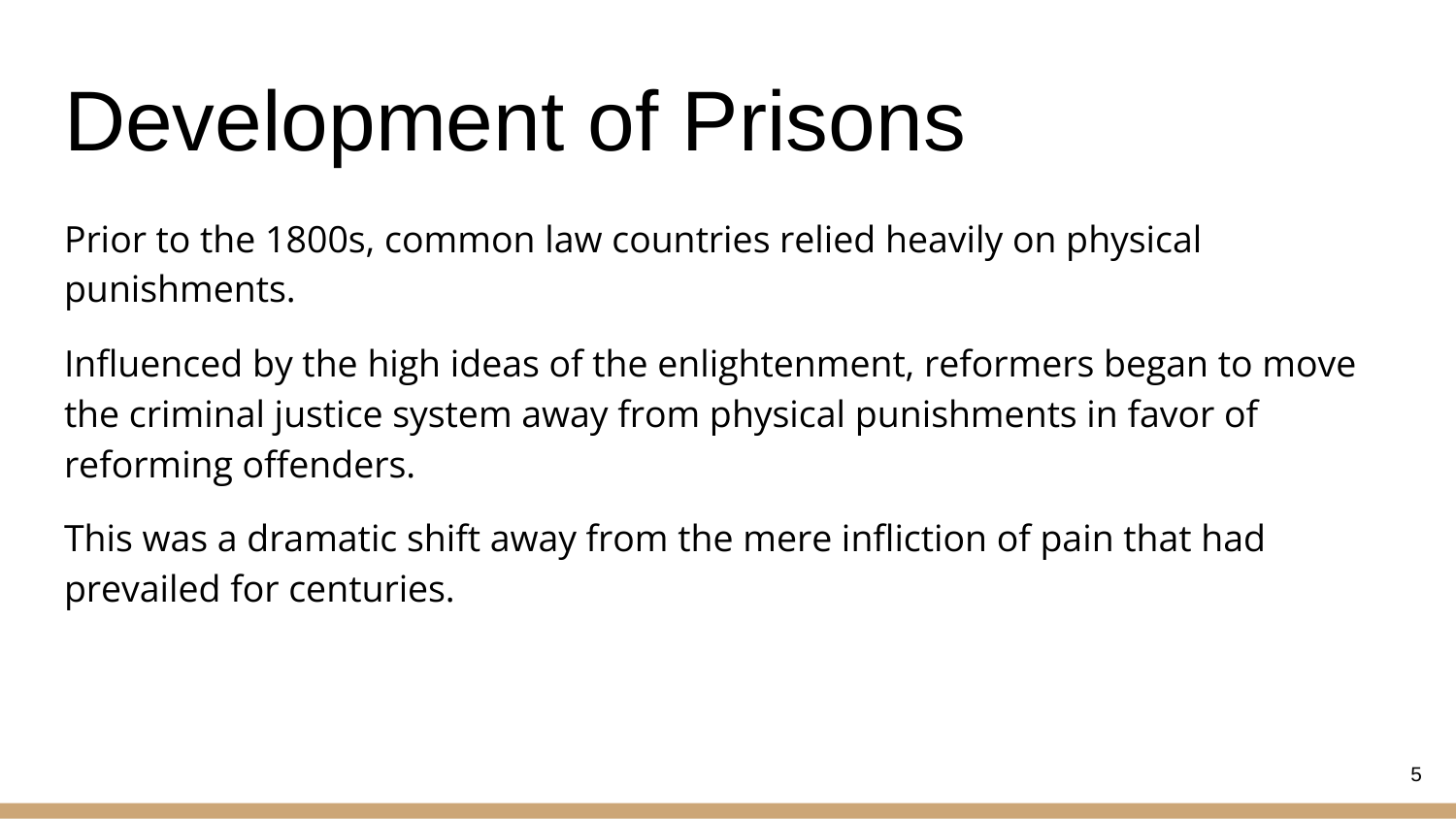

# Development of Prisons
Prior to the 1800s, common law countries relied heavily on physical punishments.
Influenced by the high ideas of the enlightenment, reformers began to move the criminal justice system away from physical punishments in favor of reforming offenders.
This was a dramatic shift away from the mere infliction of pain that had prevailed for centuries.
5